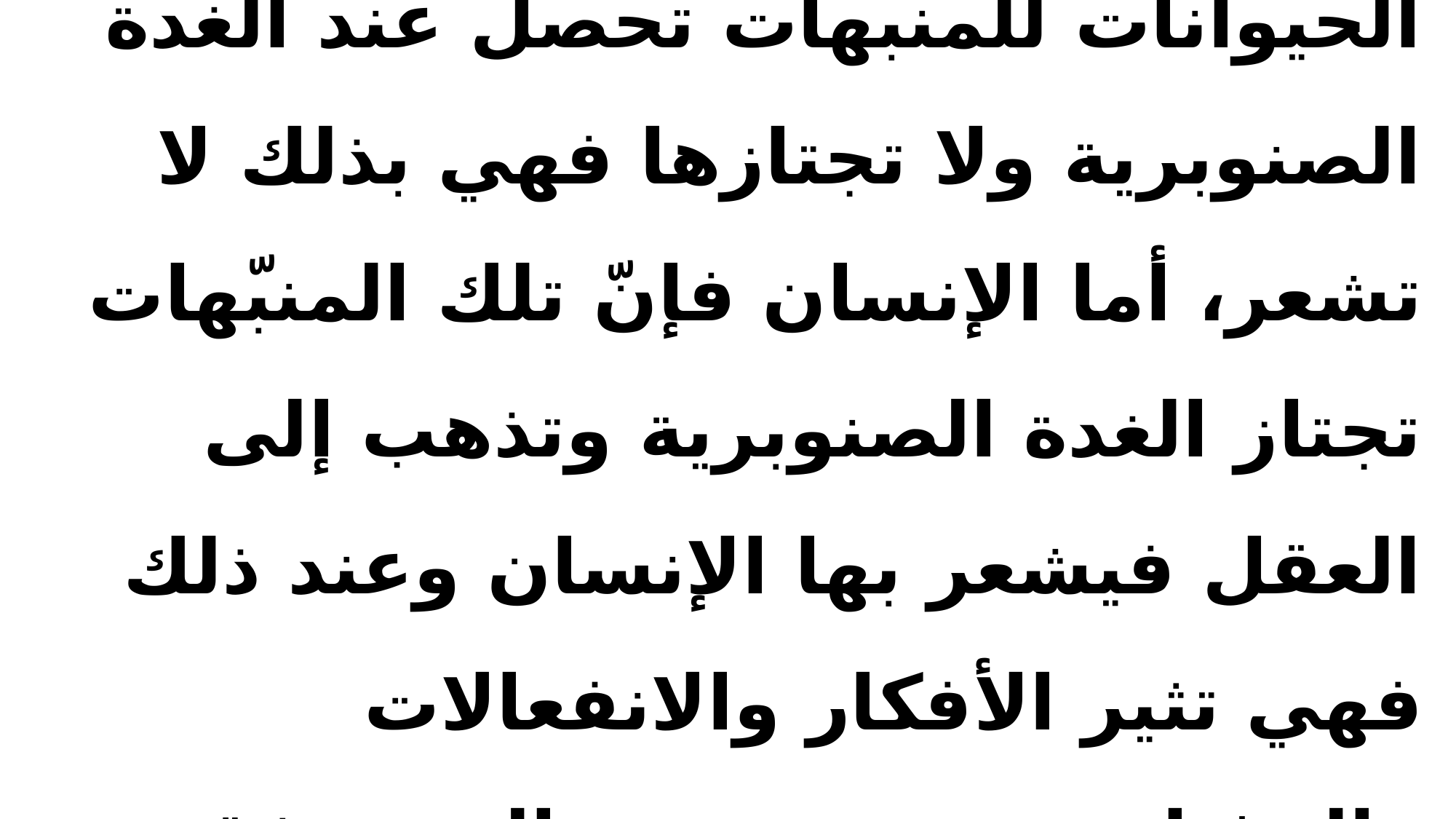

# وميَّز ديكارت بين أرواح الحيوانات وأرواح الإنسان ذلك أنّ استجابات الحيوانات للمنبهات تحصل عند الغدة الصنوبرية ولا تجتازها فهي بذلك لا تشعر، أما الإنسان فإنّ تلك المنبّهات تجتاز الغدة الصنوبرية وتذهب إلى العقل فيشعر بها الإنسان وعند ذلك فهي تثير الأفكار والانفعالات والرغبات وبموجب هذه الرؤية فقد أصبح موضوع علم النَّفس هو (الشُّعور) .